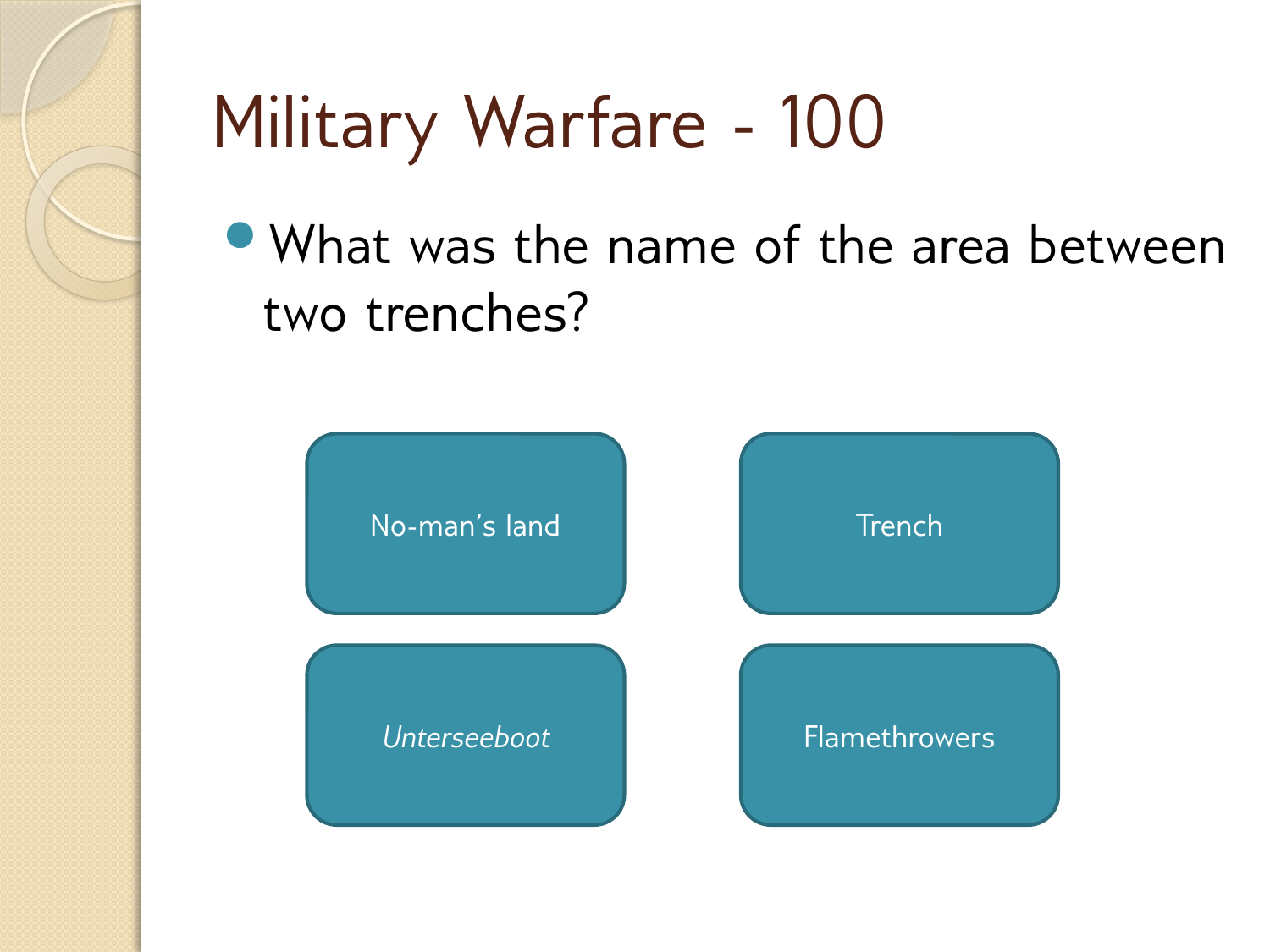

# Military Warfare - 100
What was the name of the area between two trenches?

No-man’s land
Trench
Unterseeboot
Flamethrowers